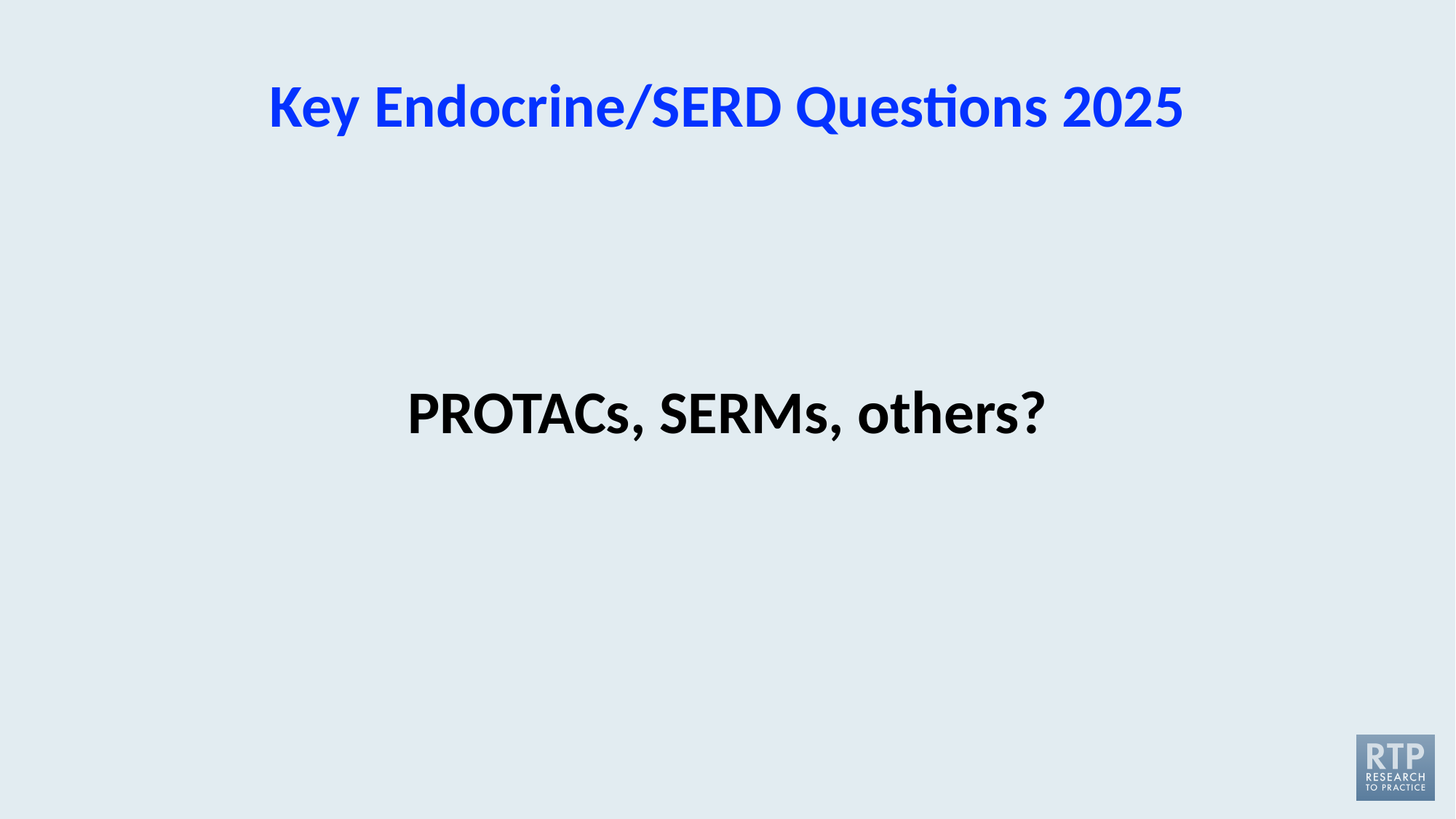

Key Endocrine/SERD Questions 2025
PROTACs, SERMs, others?